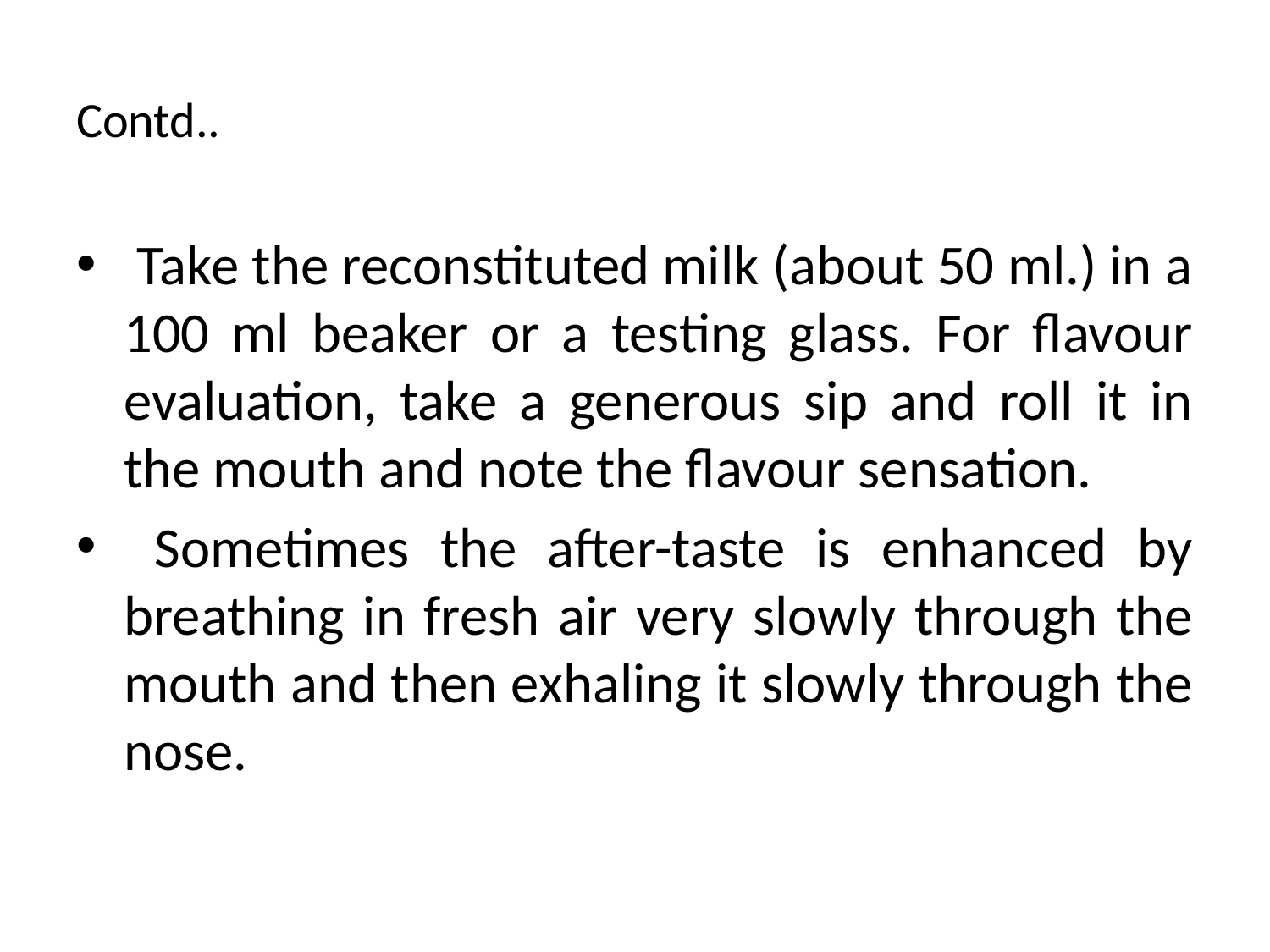

# Contd..
 Take the reconstituted milk (about 50 ml.) in a 100 ml beaker or a testing glass. For flavour evaluation, take a generous sip and roll it in the mouth and note the flavour sensation.
 Sometimes the after-taste is enhanced by breathing in fresh air very slowly through the mouth and then exhaling it slowly through the nose.